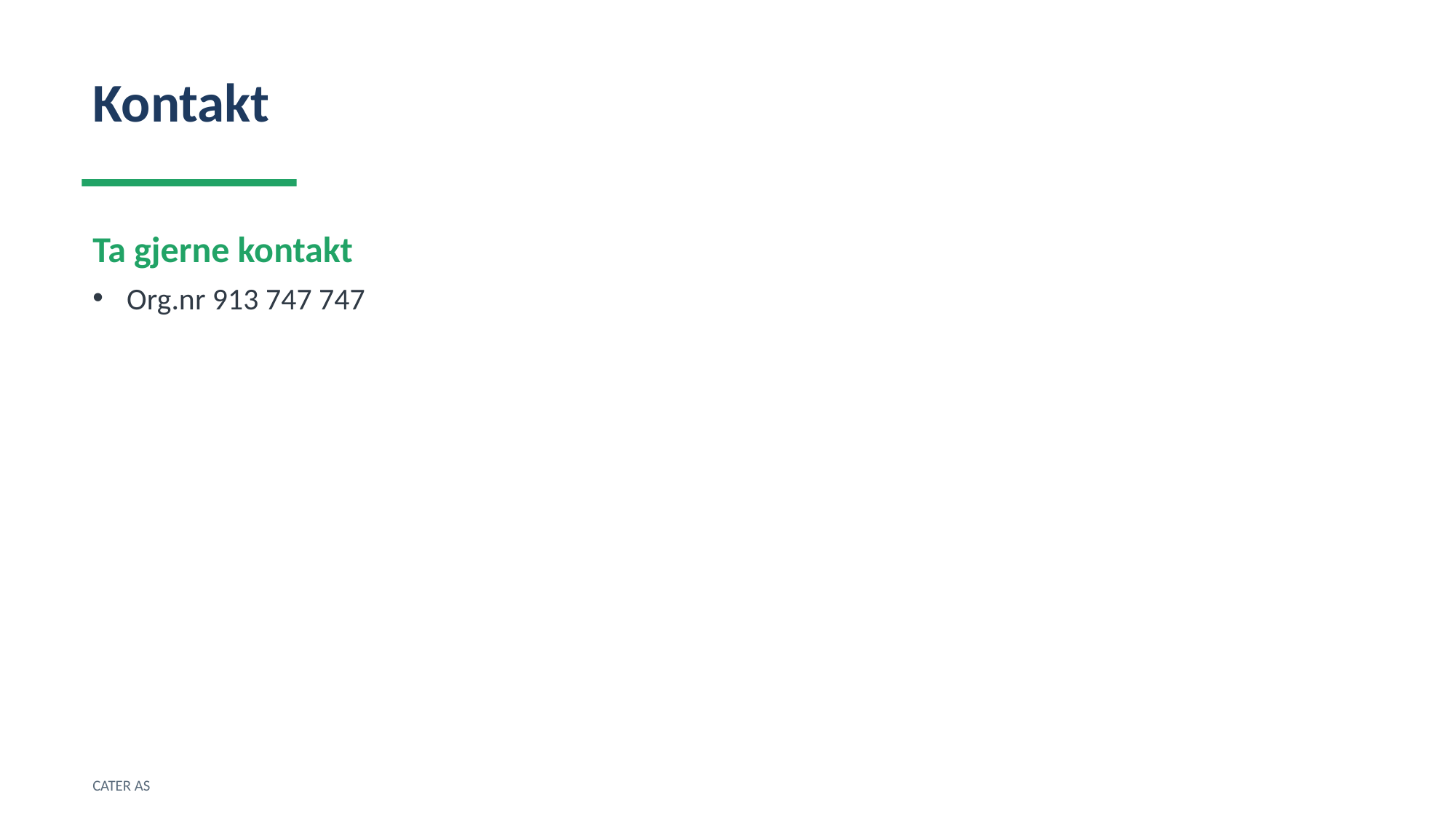

Kontakt

Ta gjerne kontakt
Org.nr 913 747 747
CATER AS